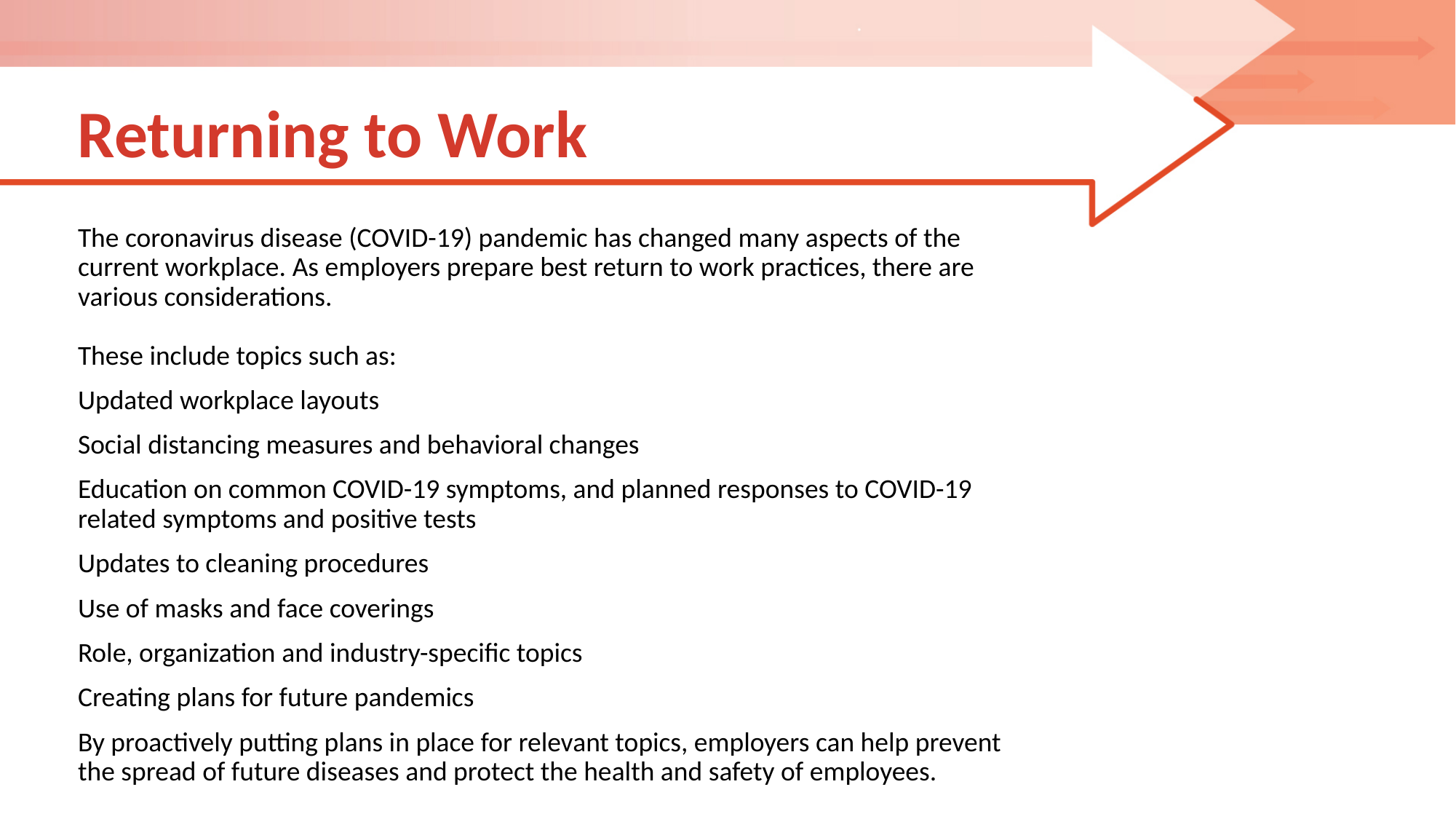

# Returning to Work
The coronavirus disease (COVID-19) pandemic has changed many aspects of the
current workplace. As employers prepare best return to work practices, there are
various considerations.
These include topics such as:
Updated workplace layouts
Social distancing measures and behavioral changes
Education on common COVID-19 symptoms, and planned responses to COVID-19
related symptoms and positive tests
Updates to cleaning procedures
Use of masks and face coverings
Role, organization and industry-specific topics
Creating plans for future pandemics
By proactively putting plans in place for relevant topics, employers can help prevent
the spread of future diseases and protect the health and safety of employees.